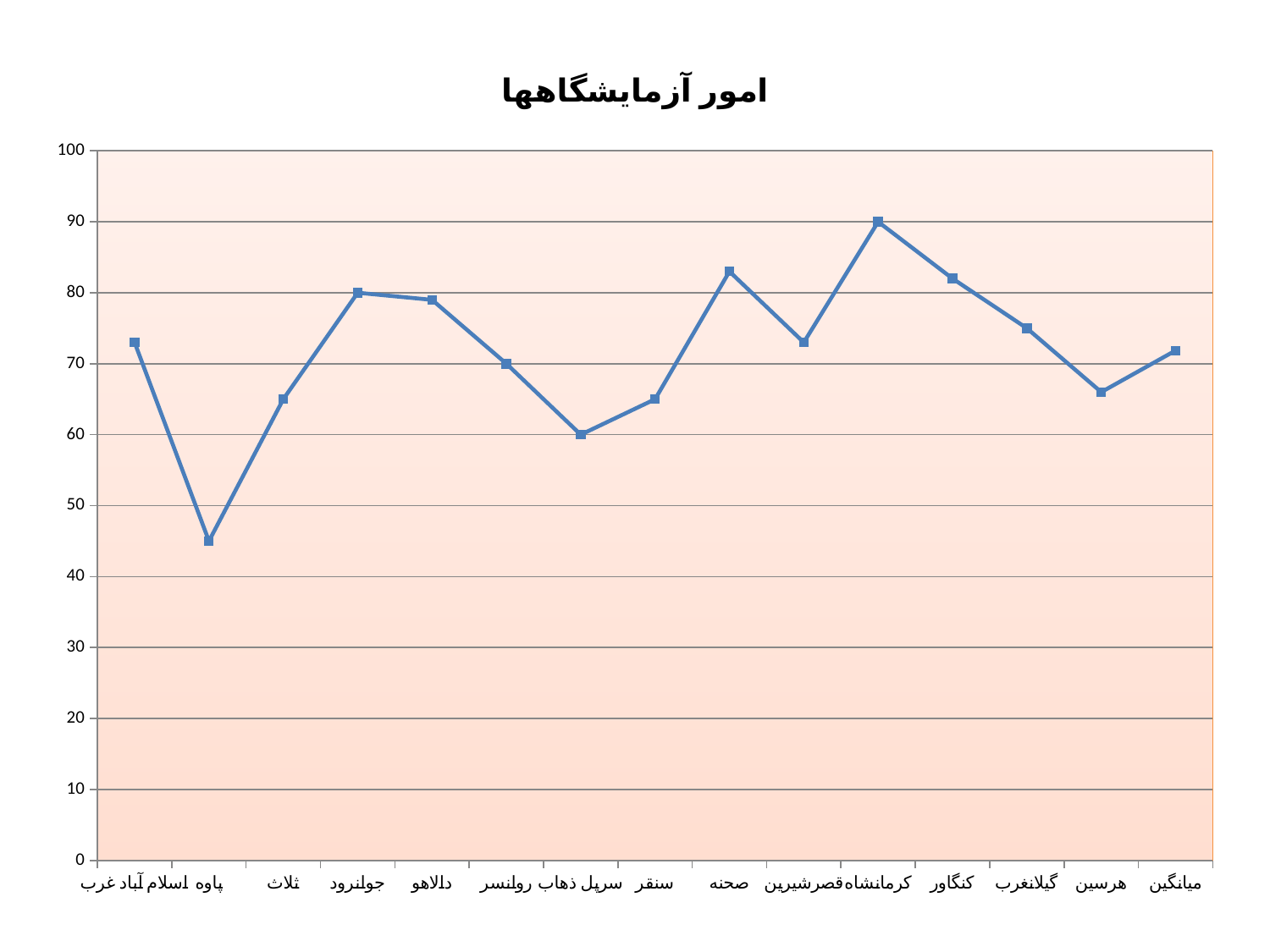

### Chart:

| Category | امور آزمایشگاهها |
|---|---|
| اسلام آباد غرب | 73.0 |
| پاوه | 45.0 |
| ثلاث | 65.0 |
| جوانرود | 80.0 |
| دالاهو | 79.0 |
| روانسر | 70.0 |
| سرپل ذهاب | 60.0 |
| سنقر | 65.0 |
| صحنه | 83.0 |
| قصرشیرین | 73.0 |
| کرمانشاه | 90.0 |
| کنگاور | 82.0 |
| گیلانغرب | 75.0 |
| هرسین | 66.0 |
| میانگین | 71.85714285714283 |